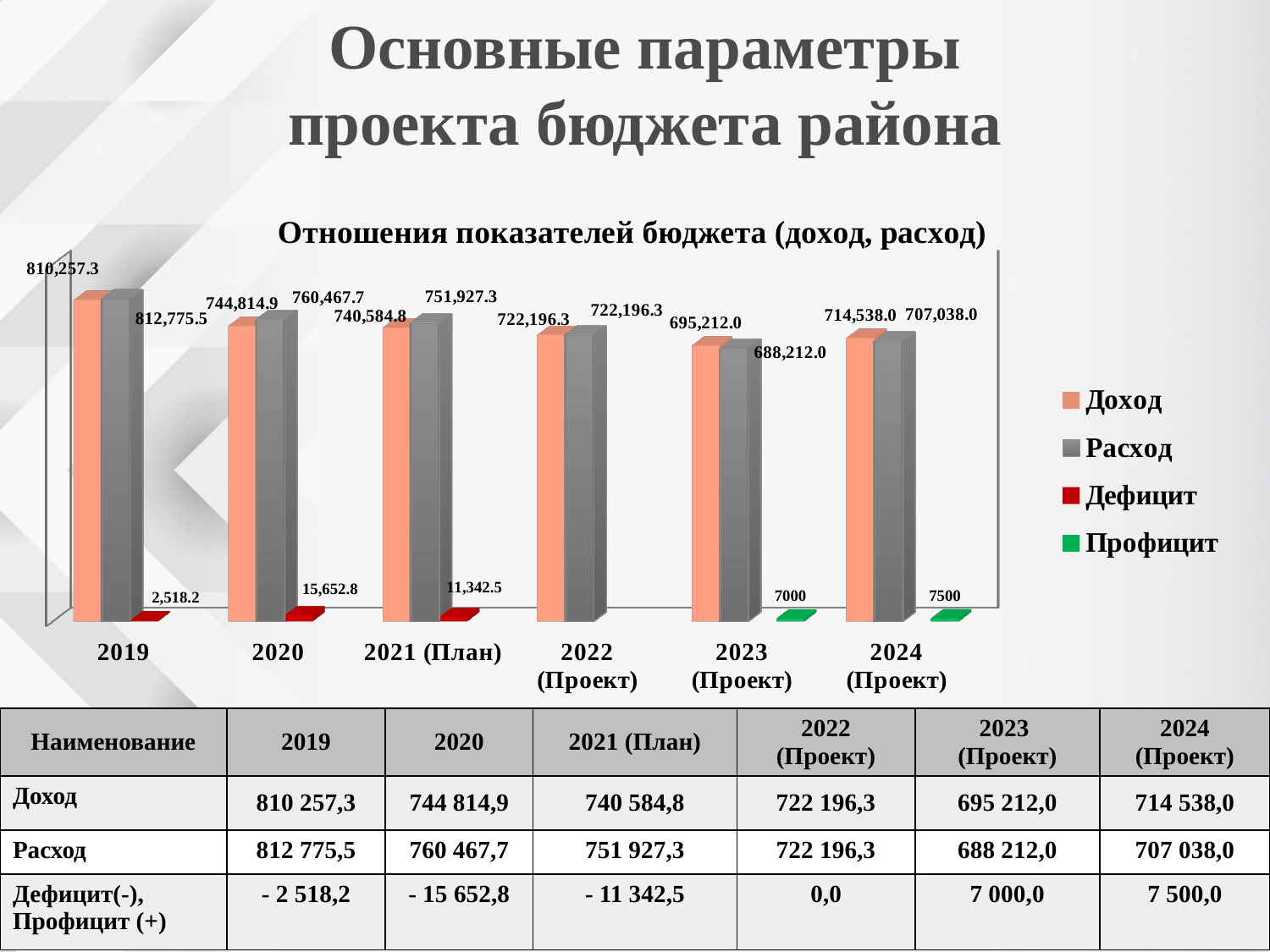

Основные параметры
проекта бюджета района

[unsupported chart]

### Chart

| Category |
|---|

| Наименование | 2019 | 2020 | 2021 (План) | 2022 (Проект) | 2023 (Проект) | 2024 (Проект) |
| --- | --- | --- | --- | --- | --- | --- |
| Доход | 810 257,3 | 744 814,9 | 740 584,8 | 722 196,3 | 695 212,0 | 714 538,0 |
| Расход | 812 775,5 | 760 467,7 | 751 927,3 | 722 196,3 | 688 212,0 | 707 038,0 |
| Дефицит(-), Профицит (+) | - 2 518,2 | - 15 652,8 | - 11 342,5 | 0,0 | 7 000,0 | 7 500,0 |